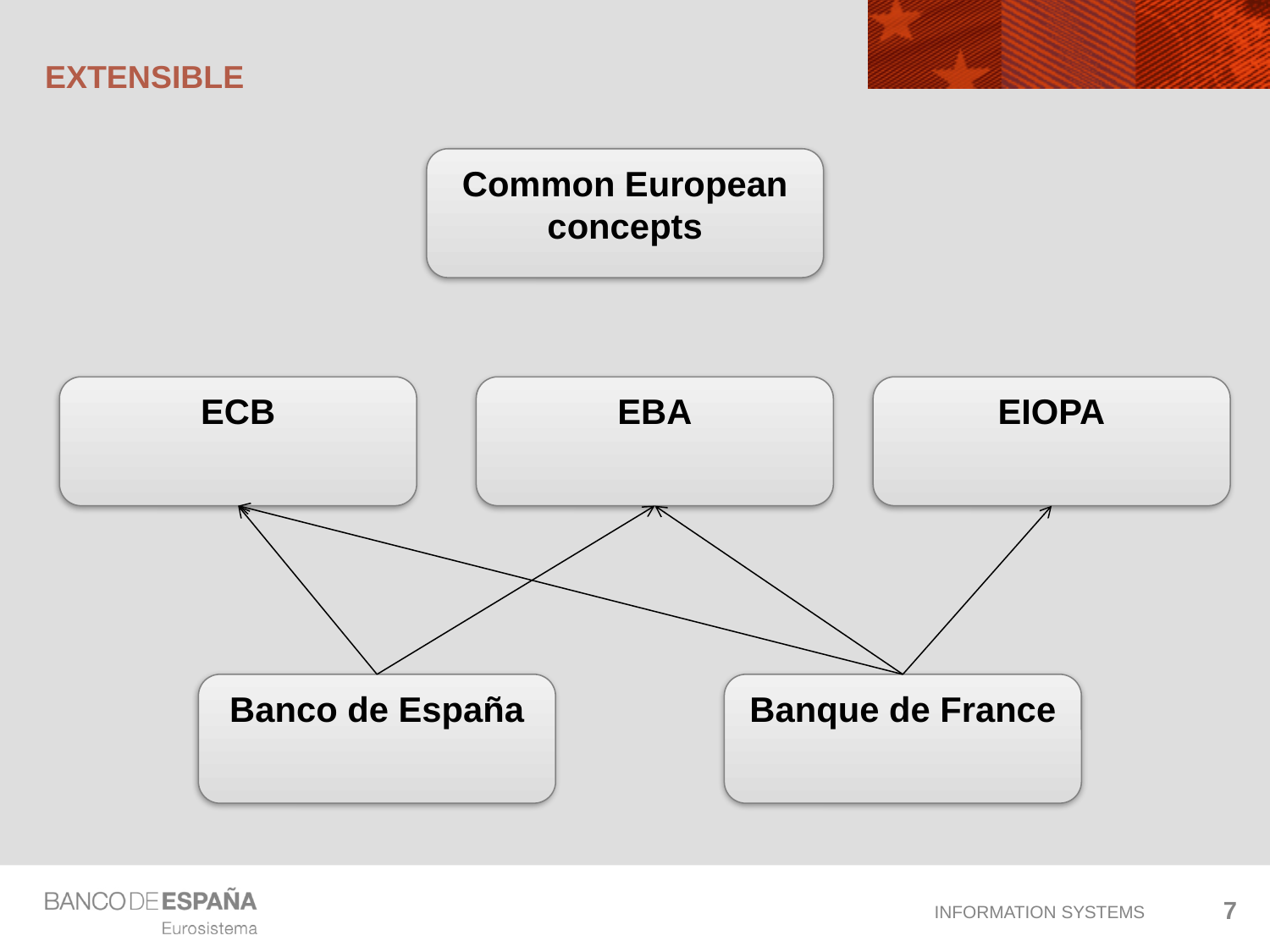

# Extensible
Common European concepts
ECB
EBA
EIOPA
Banco de España
Banque de France
7